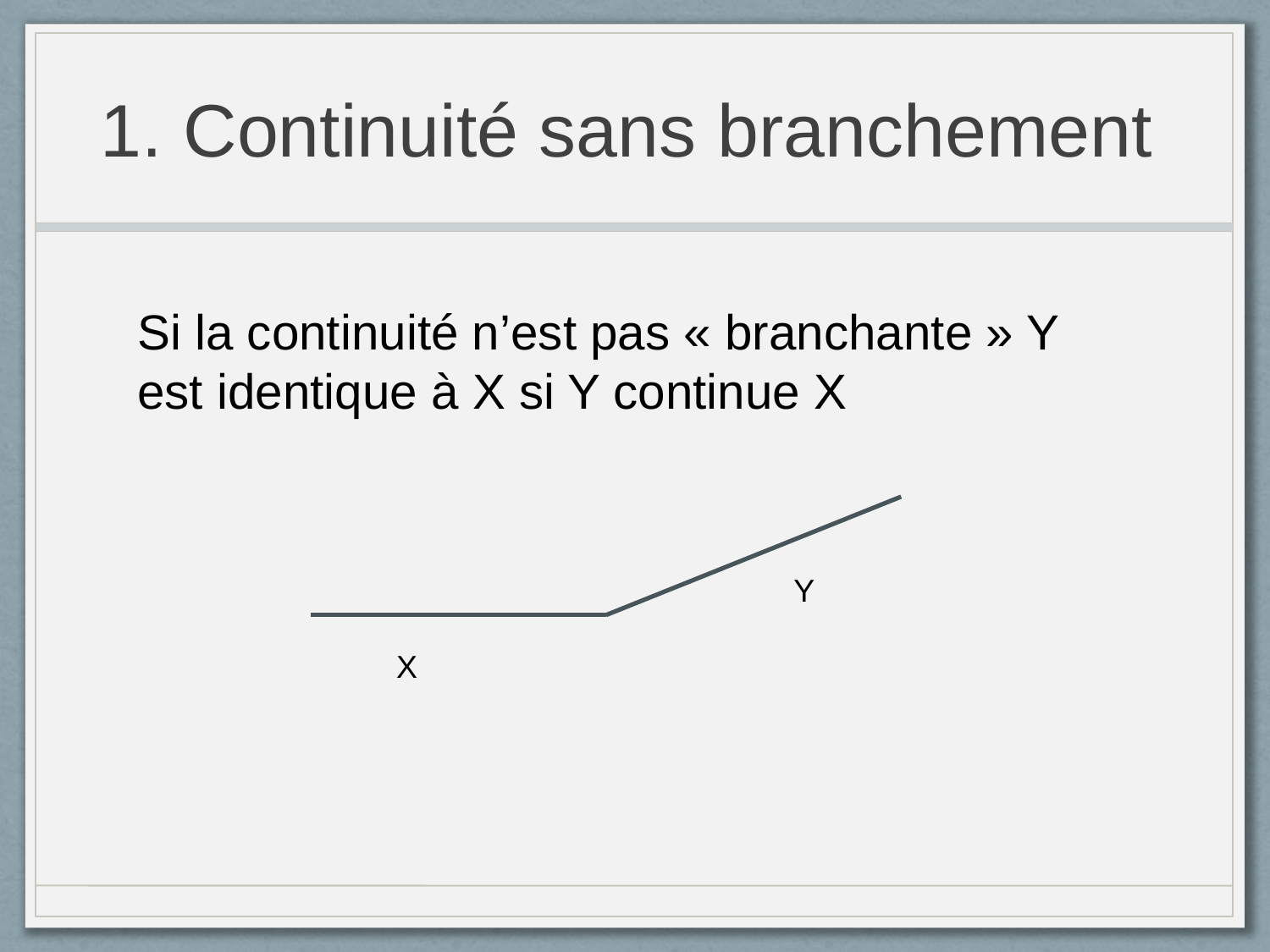

# 1. Continuité sans branchement
Si la continuité n’est pas « branchante » Y est identique à X si Y continue X

Y
X